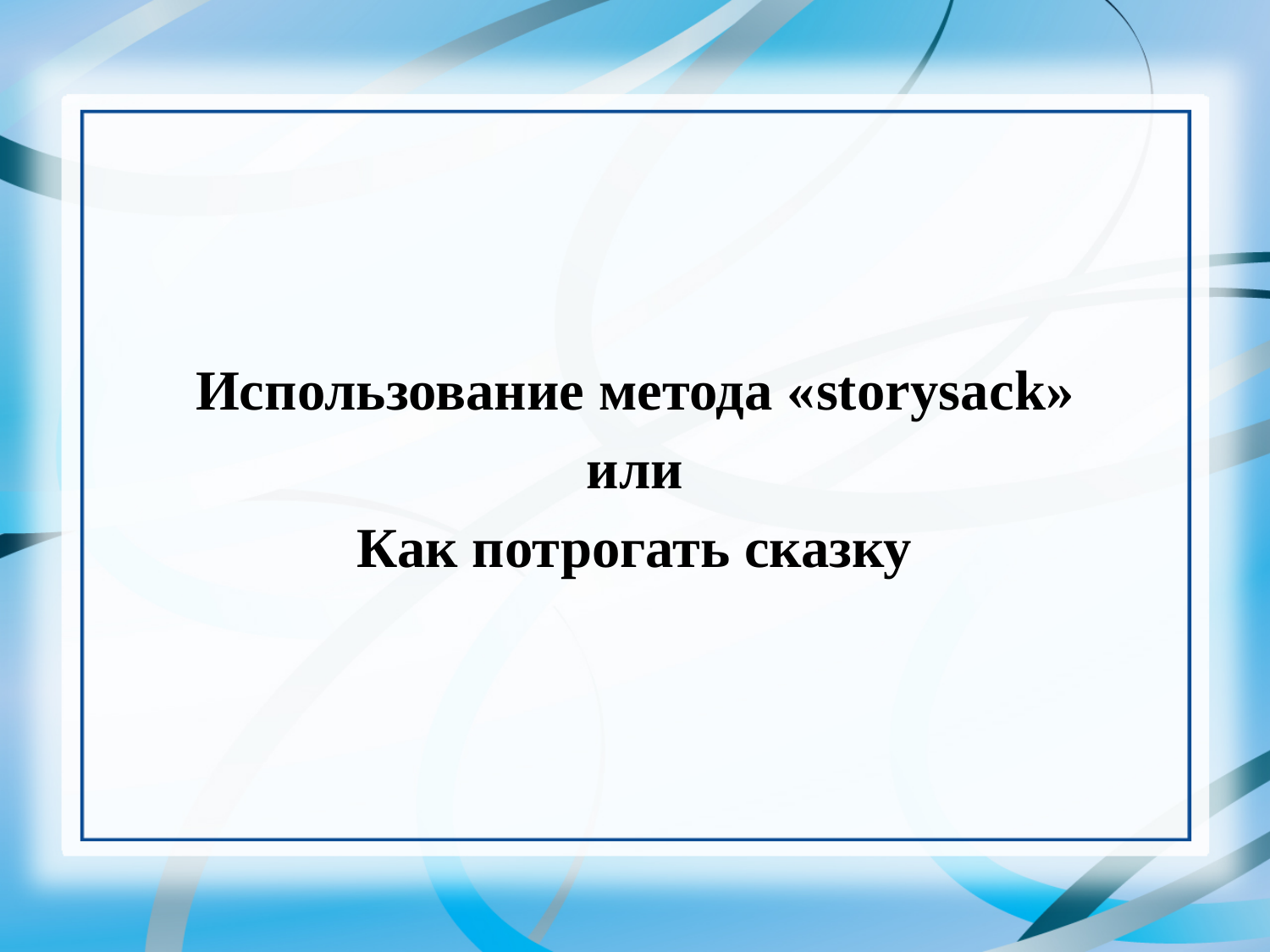

Использование метода «storysack»
или
Как потрогать сказку